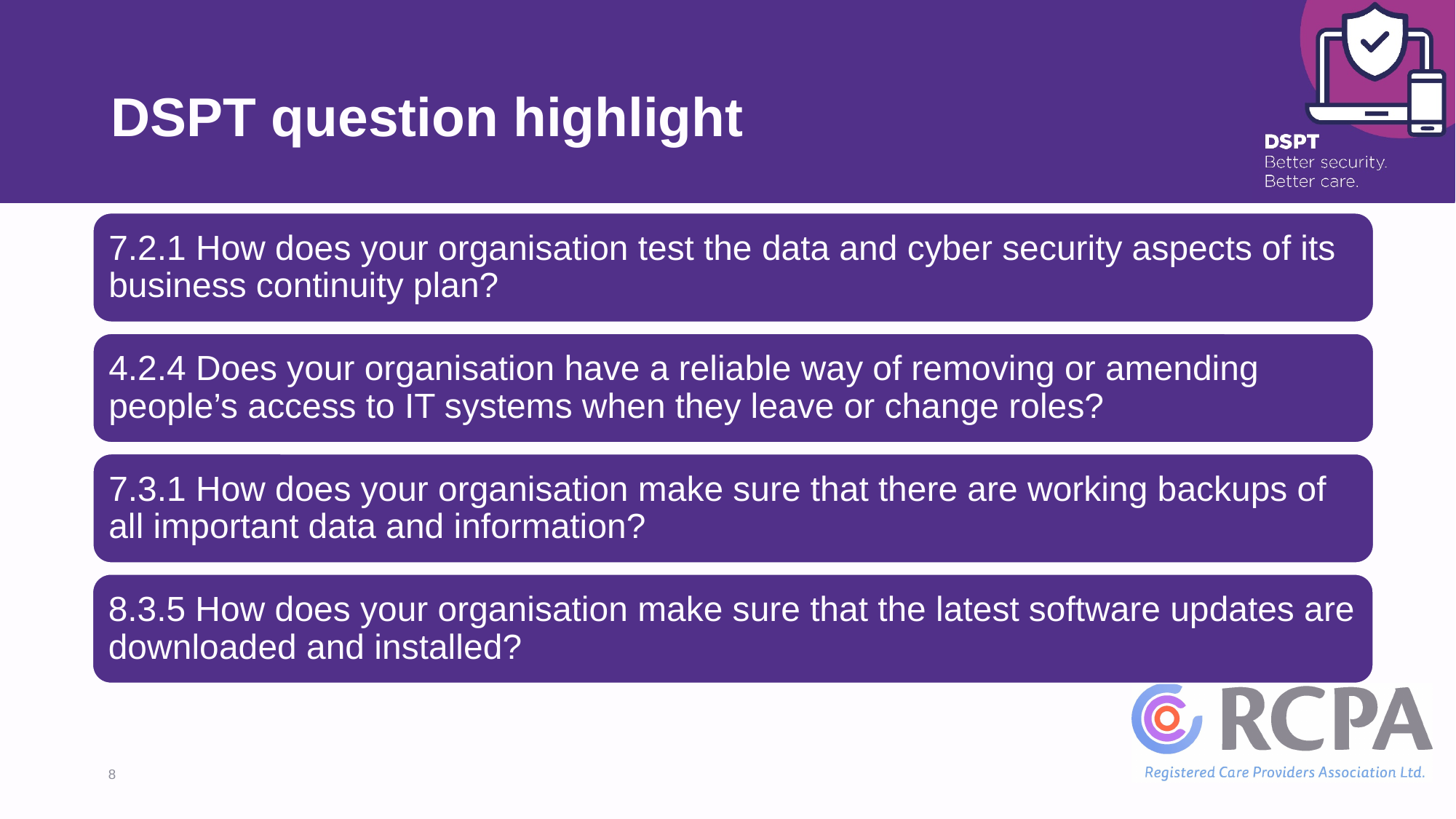

# DSPT question highlight

7.2.1 How does your organisation test the data and cyber security aspects of its business continuity plan?

4.2.4 Does your organisation have a reliable way of removing or amending people’s access to IT systems when they leave or change roles?

7.3.1 How does your organisation make sure that there are working backups of all important data and information?

8.3.5 How does your organisation make sure that the latest software updates are downloaded and installed?